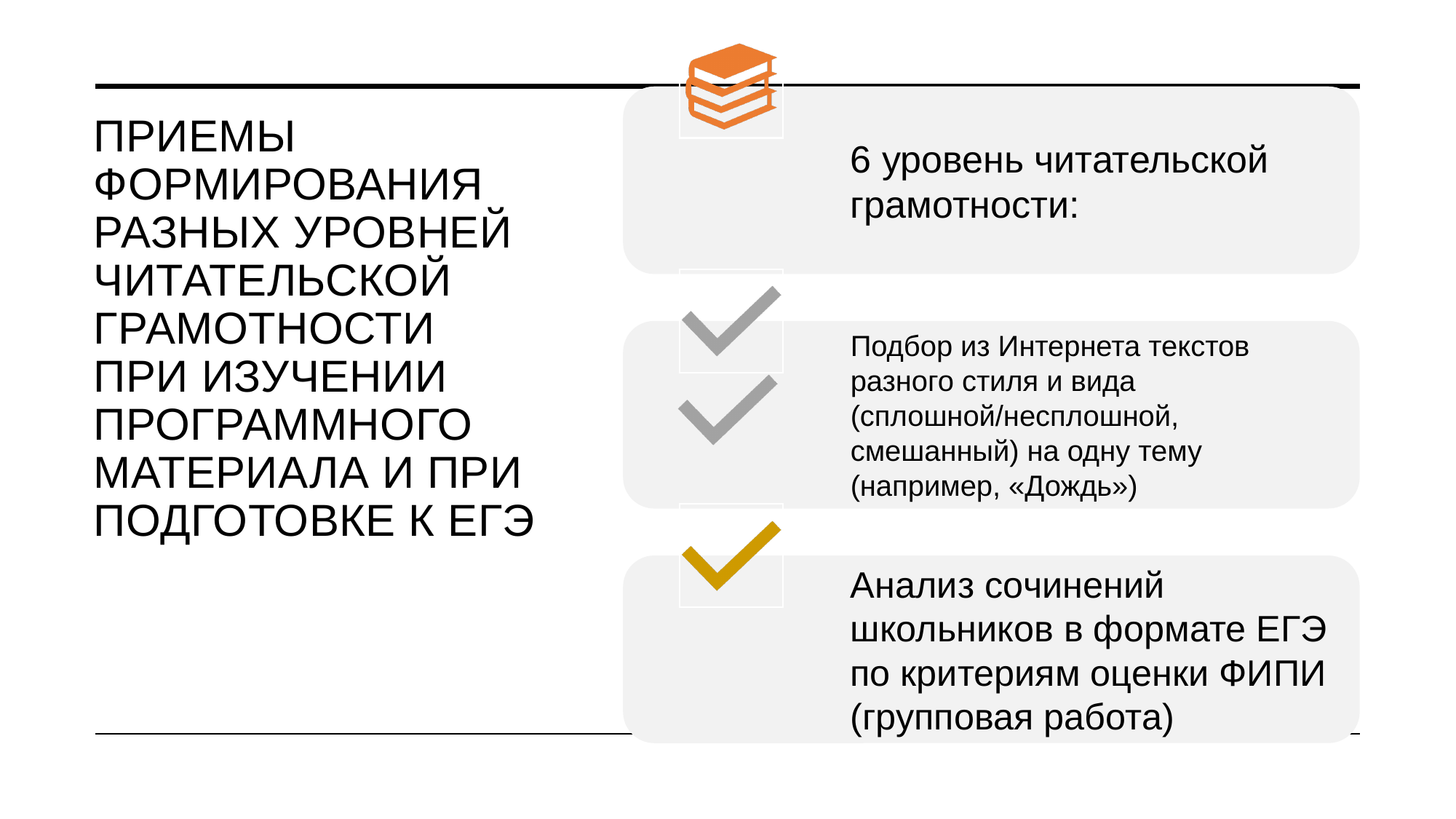

6 уровень читательской грамотности:
Анализ сочинений школьников в формате ЕГЭ по критериям оценки ФИПИ (групповая работа)
Подбор из Интернета текстов разного стиля и вида (сплошной/несплошной, смешанный) на одну тему (например, «Дождь»)
# Приемы формирования разных уровней читательской грамотности при изучении программного материала и при подготовке к ЕГЭ